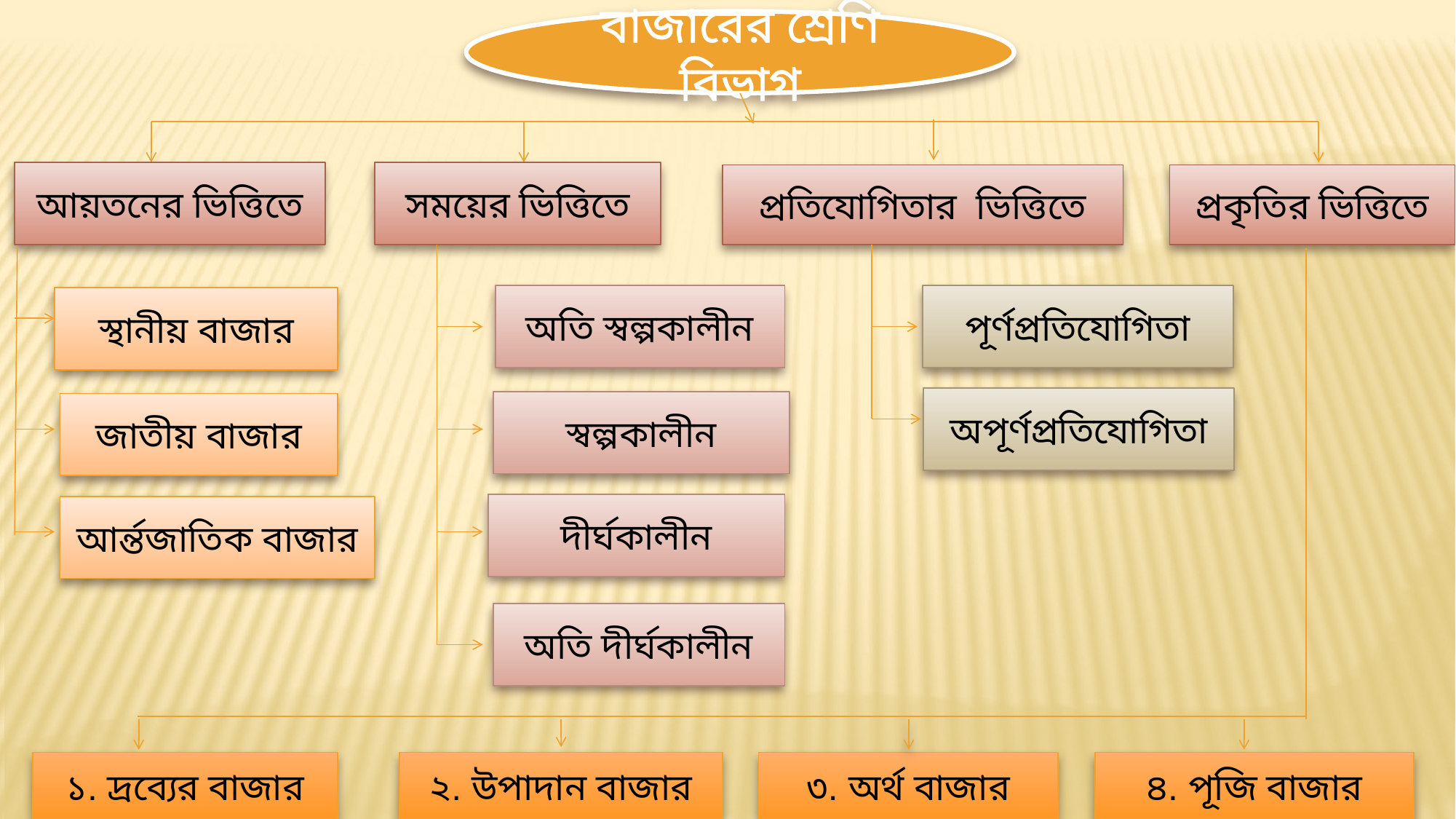

বাজারের শ্রেণি বিভাগ
আয়তনের ভিত্তিতে
সময়ের ভিত্তিতে
প্রতিযোগিতার  ভিত্তিতে
প্রকৃতির ভিত্তিতে
অতি স্বল্পকালীন
পূর্ণপ্রতিযোগিতা
স্থানীয় বাজার
অপূর্ণপ্রতিযোগিতা
স্বল্পকালীন
জাতীয় বাজার
দীর্ঘকালীন
আর্ন্তজাতিক বাজার
অতি দীর্ঘকালীন
১. দ্রব্যের বাজার
২. উপাদান বাজার
৩. অর্থ বাজার
৪. পূজি বাজার